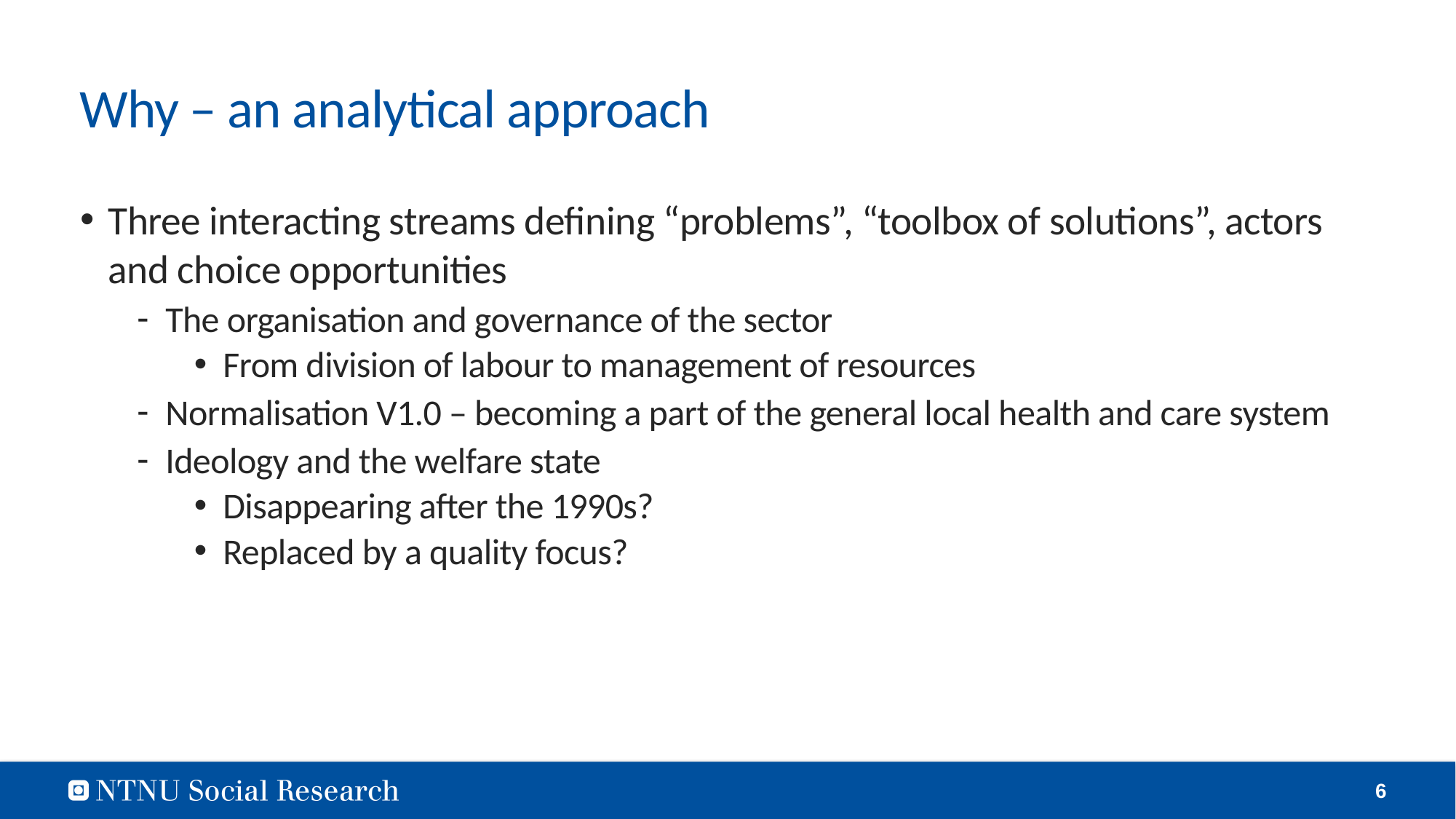

# Why – an analytical approach
Three interacting streams defining “problems”, “toolbox of solutions”, actors and choice opportunities
The organisation and governance of the sector
From division of labour to management of resources
Normalisation V1.0 – becoming a part of the general local health and care system
Ideology and the welfare state
Disappearing after the 1990s?
Replaced by a quality focus?